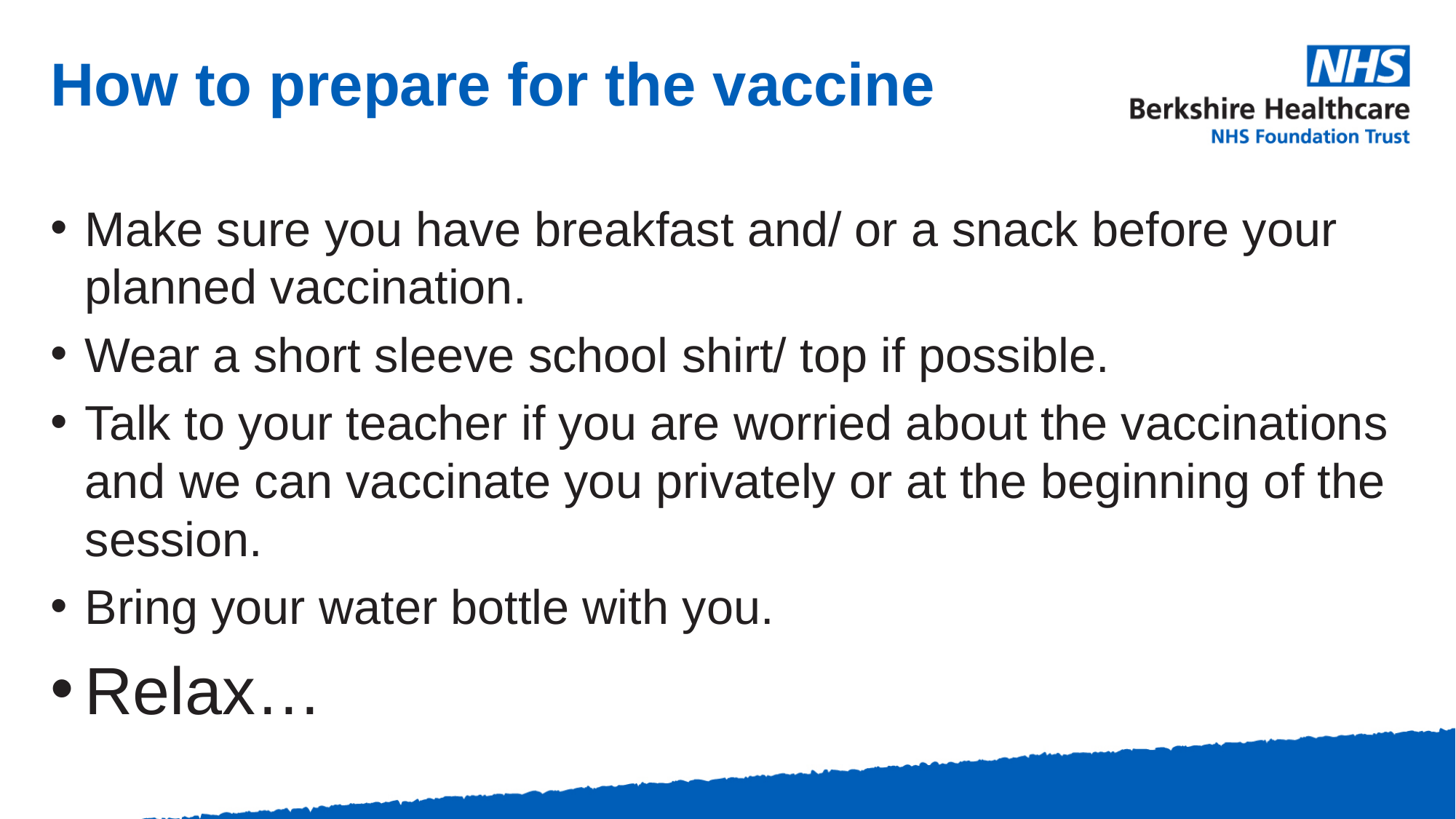

How to prepare for the vaccine
Make sure you have breakfast and/ or a snack before your planned vaccination.
Wear a short sleeve school shirt/ top if possible.
Talk to your teacher if you are worried about the vaccinations and we can vaccinate you privately or at the beginning of the session.
Bring your water bottle with you.
Relax…